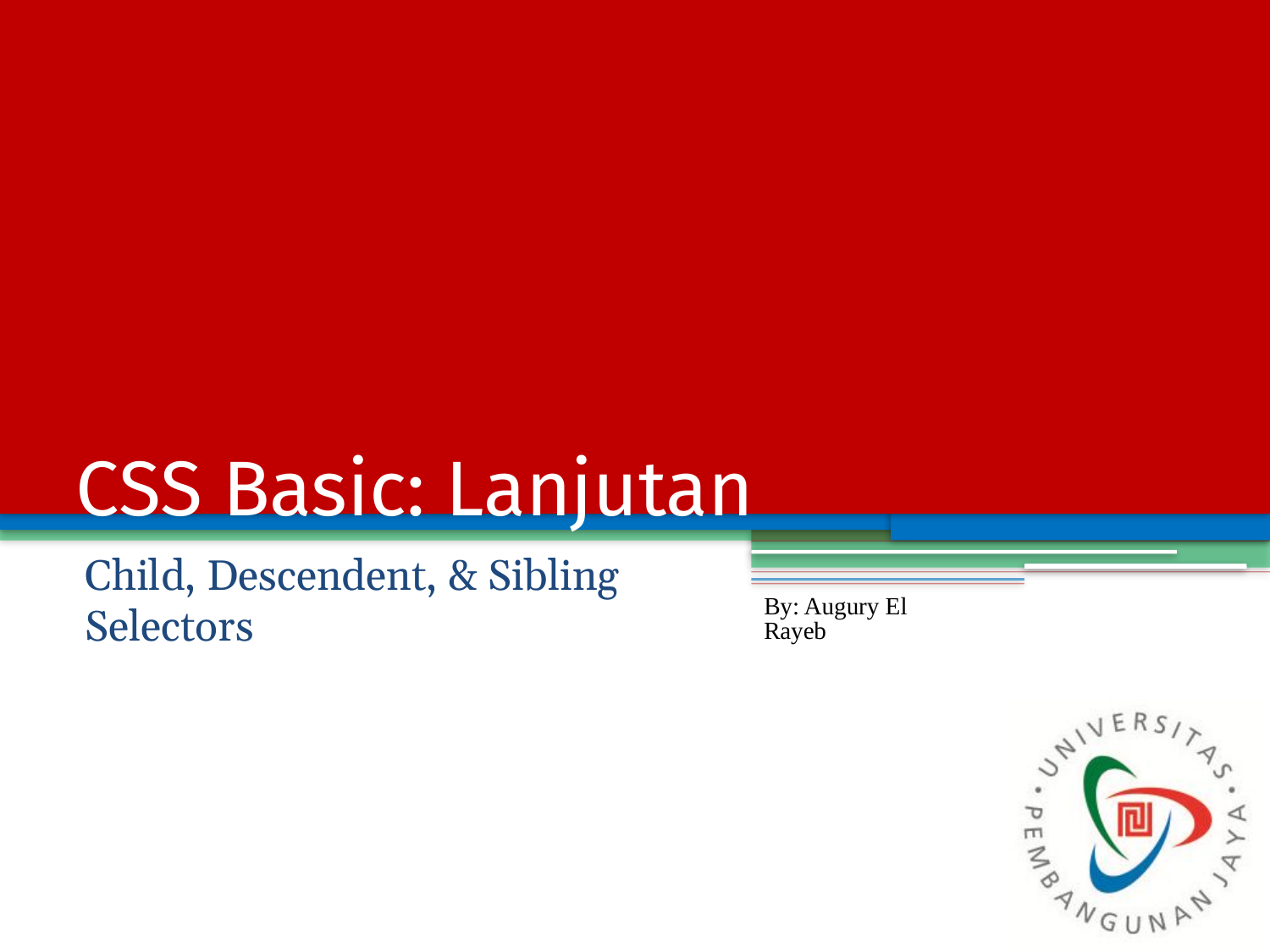

# CSS Basic: Lanjutan
Child, Descendent, & Sibling Selectors
By: Augury El Rayeb